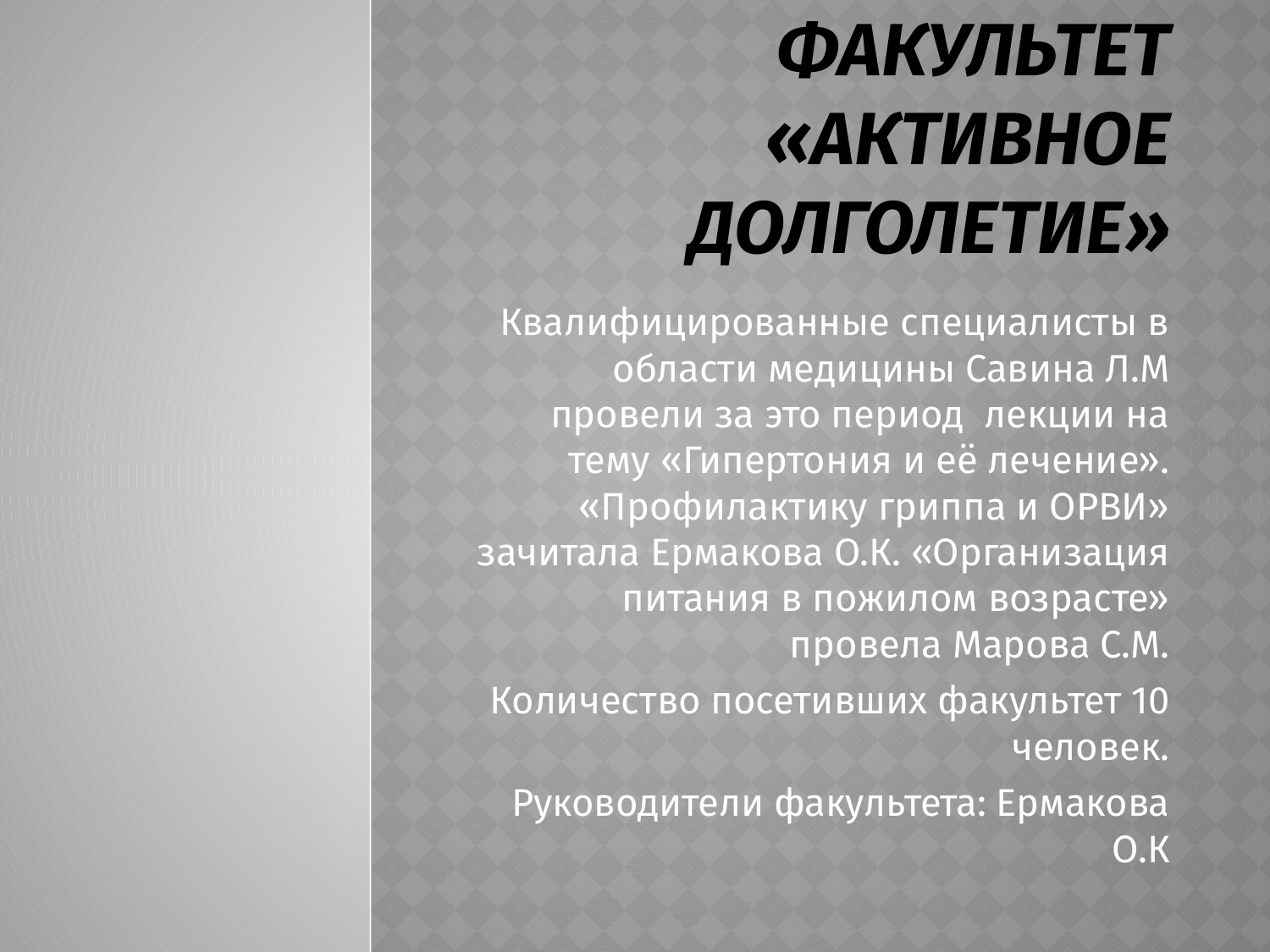

# Факультет «Активное долголетие»
Квалифицированные специалисты в области медицины Савина Л.М провели за это период  лекции на тему «Гипертония и её лечение». «Профилактику гриппа и ОРВИ» зачитала Ермакова О.К. «Организация питания в пожилом возрасте» провела Марова С.М.
Количество посетивших факультет 10 человек.
Руководители факультета: Ермакова О.К